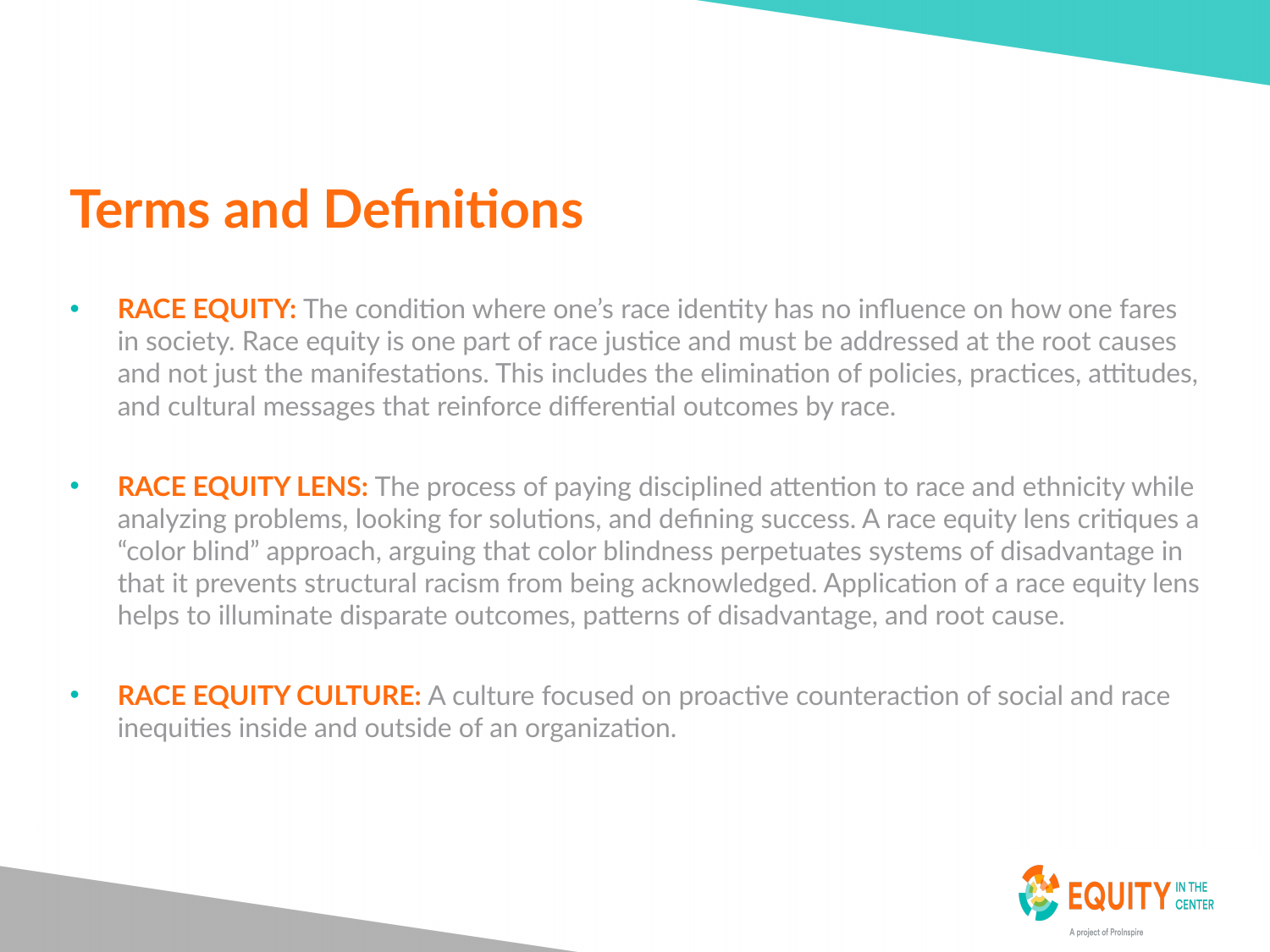

# Terms and Definitions
RACE EQUITY: The condition where one’s race identity has no influence on how one fares in society. Race equity is one part of race justice and must be addressed at the root causes and not just the manifestations. This includes the elimination of policies, practices, attitudes, and cultural messages that reinforce differential outcomes by race.

RACE EQUITY LENS: The process of paying disciplined attention to race and ethnicity while analyzing problems, looking for solutions, and defining success. A race equity lens critiques a “color blind” approach, arguing that color blindness perpetuates systems of disadvantage in that it prevents structural racism from being acknowledged. Application of a race equity lens helps to illuminate disparate outcomes, patterns of disadvantage, and root cause.

RACE EQUITY CULTURE: A culture focused on proactive counteraction of social and race inequities inside and outside of an organization.
15